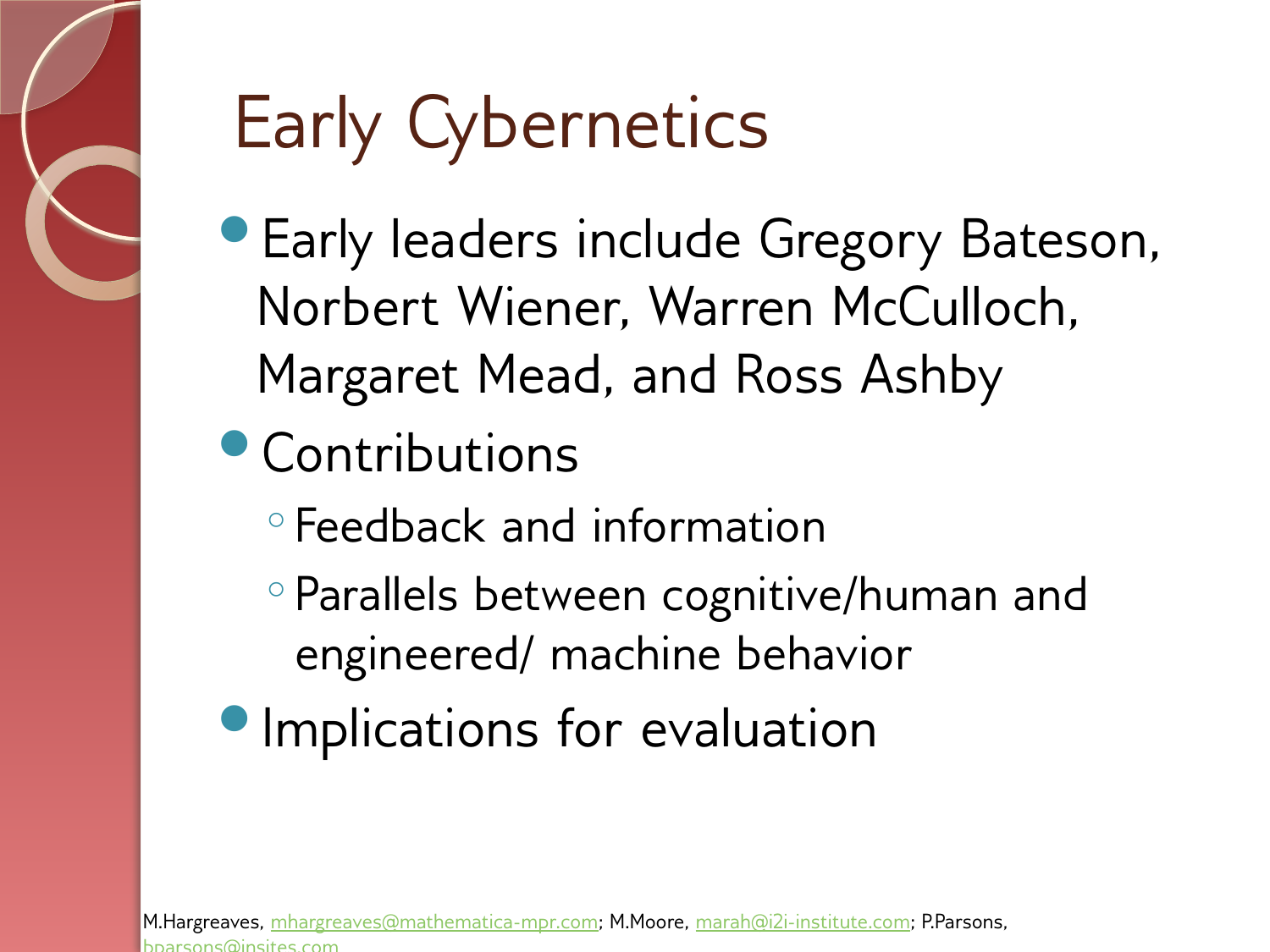

# Early Cybernetics
Early leaders include Gregory Bateson, Norbert Wiener, Warren McCulloch, Margaret Mead, and Ross Ashby
Contributions
Feedback and information
Parallels between cognitive/human and engineered/ machine behavior
Implications for evaluation